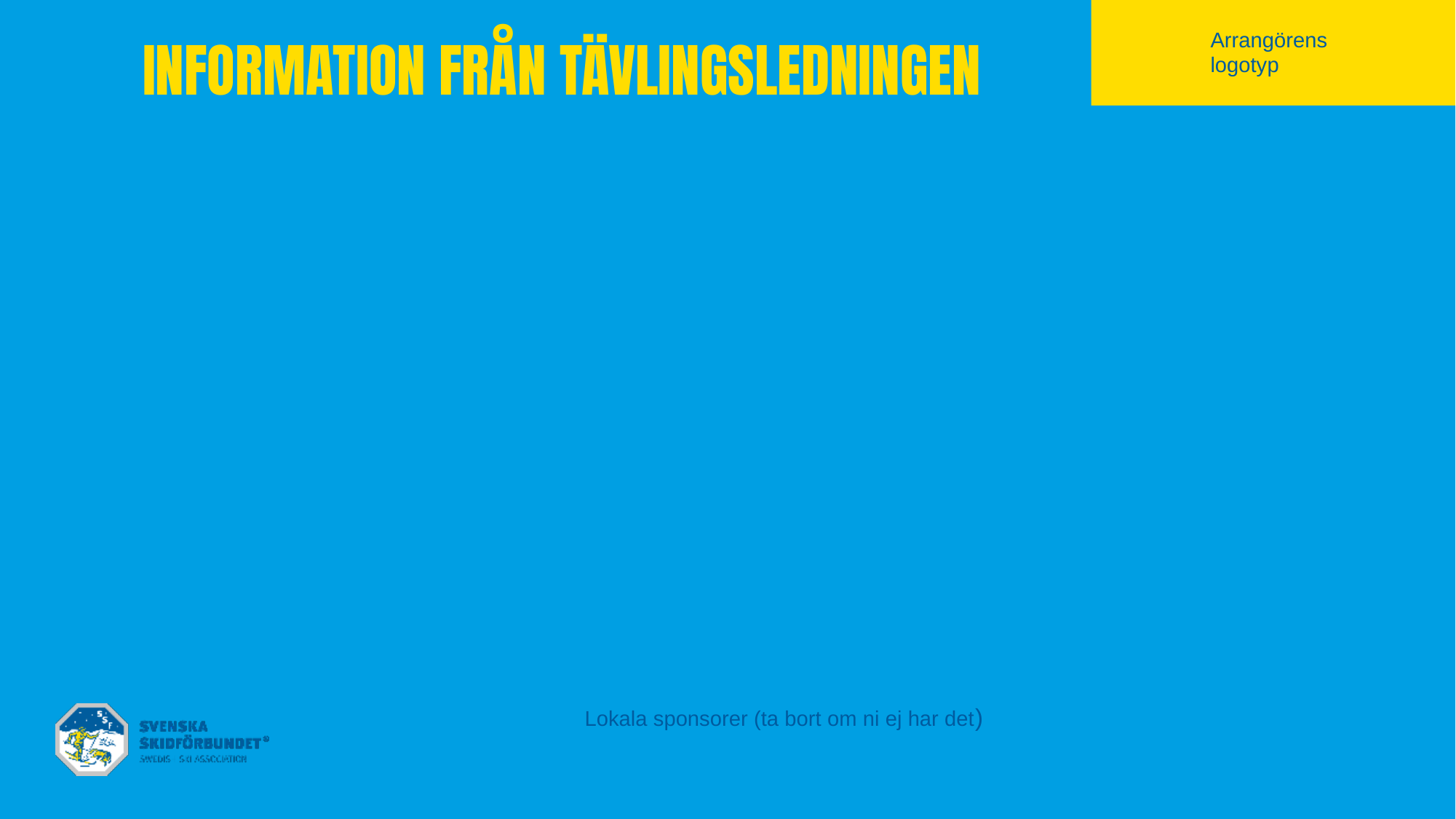

# Information från tävlingsledningen
Arrangörens logotyp

Lokala sponsorer (ta bort om ni ej har det)